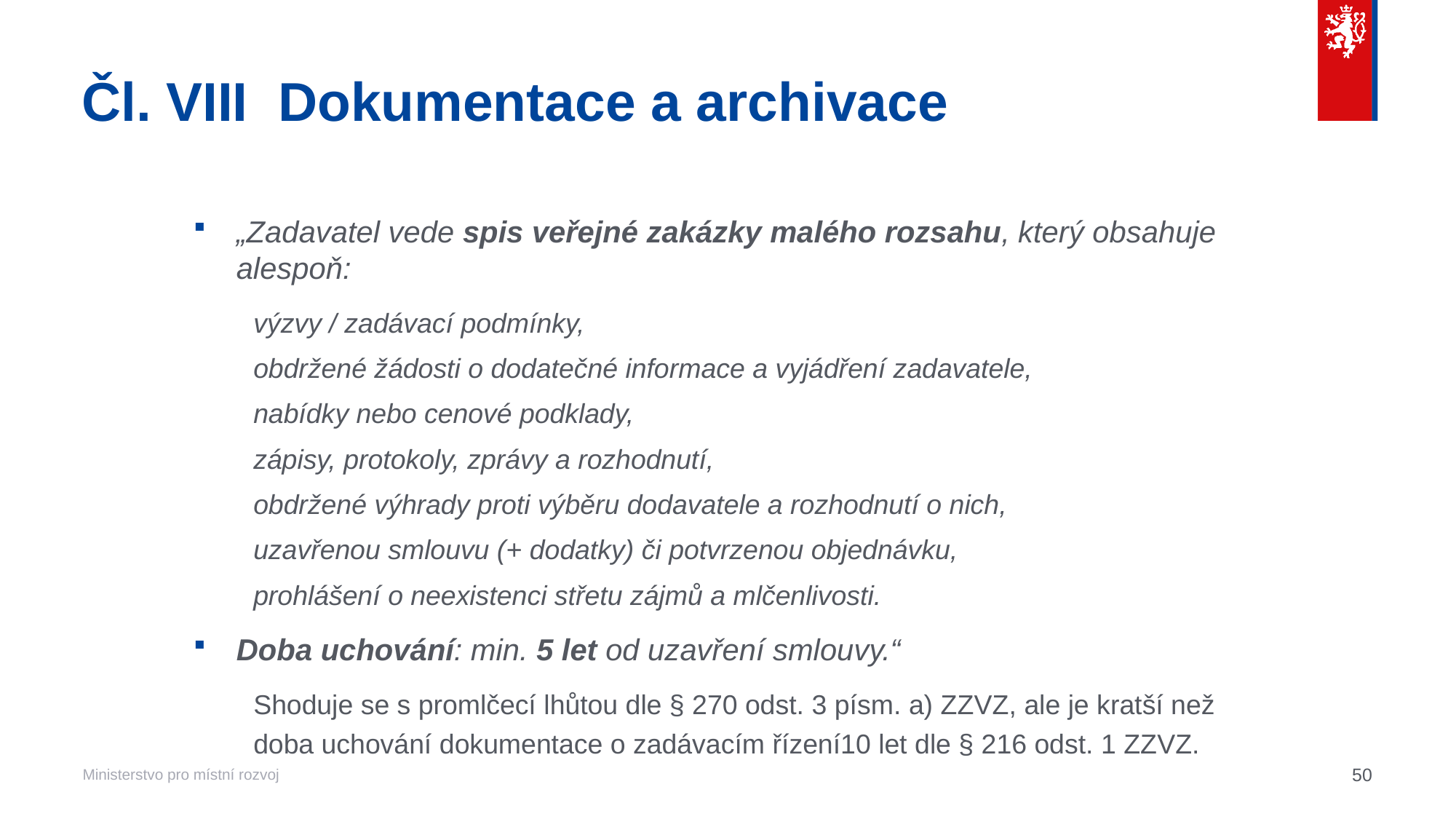

# Čl. VIII  Dokumentace a archivace
„Zadavatel vede spis veřejné zakázky malého rozsahu, který obsahuje alespoň:
výzvy / zadávací podmínky,
obdržené žádosti o dodatečné informace a vyjádření zadavatele,
nabídky nebo cenové podklady,
zápisy, protokoly, zprávy a rozhodnutí,
obdržené výhrady proti výběru dodavatele a rozhodnutí o nich,
uzavřenou smlouvu (+ dodatky) či potvrzenou objednávku,
prohlášení o neexistenci střetu zájmů a mlčenlivosti.
Doba uchování: min. 5 let od uzavření smlouvy.“
Shoduje se s promlčecí lhůtou dle § 270 odst. 3 písm. a) ZZVZ, ale je kratší než doba uchování dokumentace o zadávacím řízení10 let dle § 216 odst. 1 ZZVZ.

50